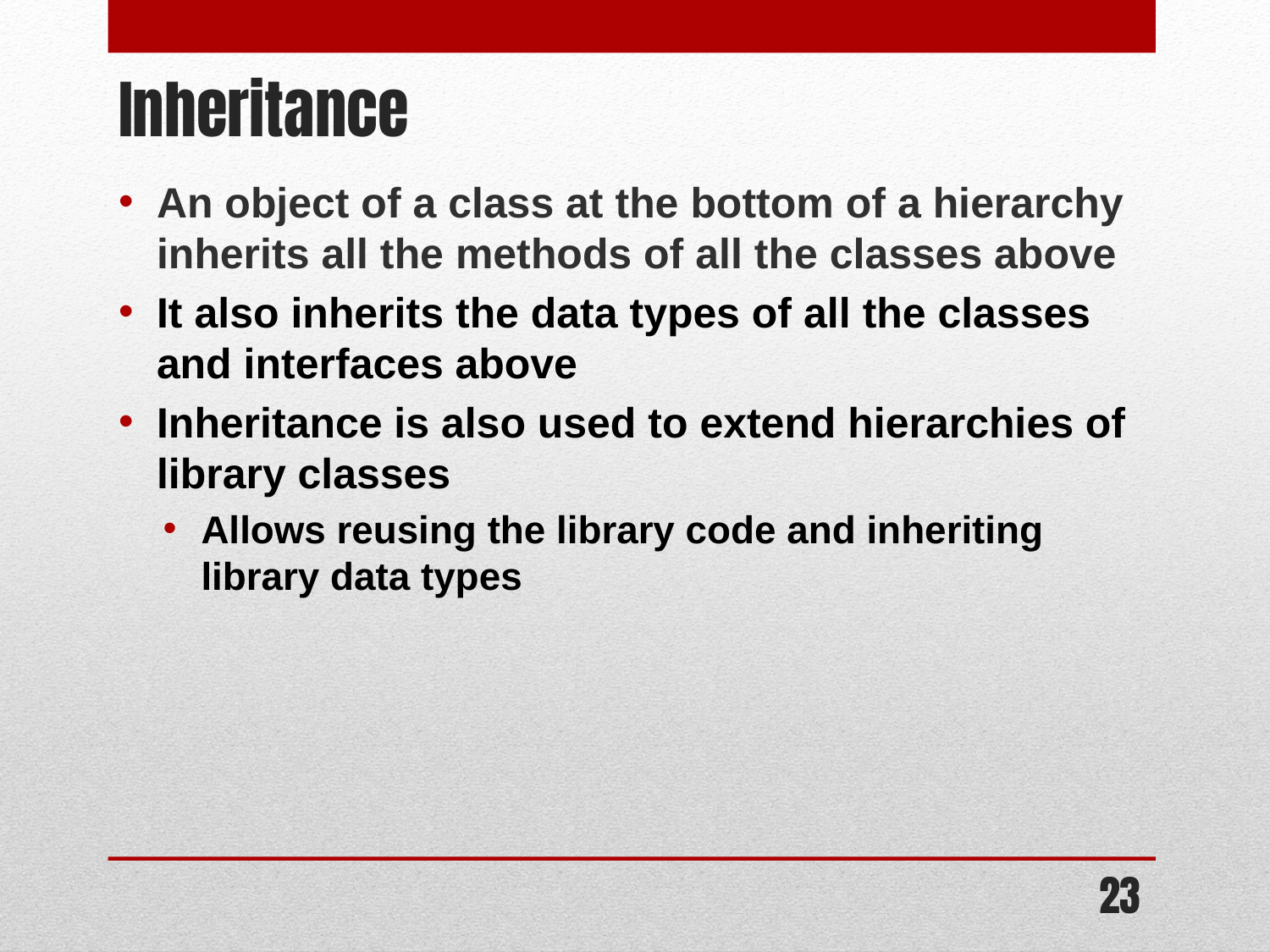

# Inheritance
An object of a class at the bottom of a hierarchy inherits all the methods of all the classes above
It also inherits the data types of all the classes and interfaces above
Inheritance is also used to extend hierarchies of library classes
Allows reusing the library code and inheriting library data types
23